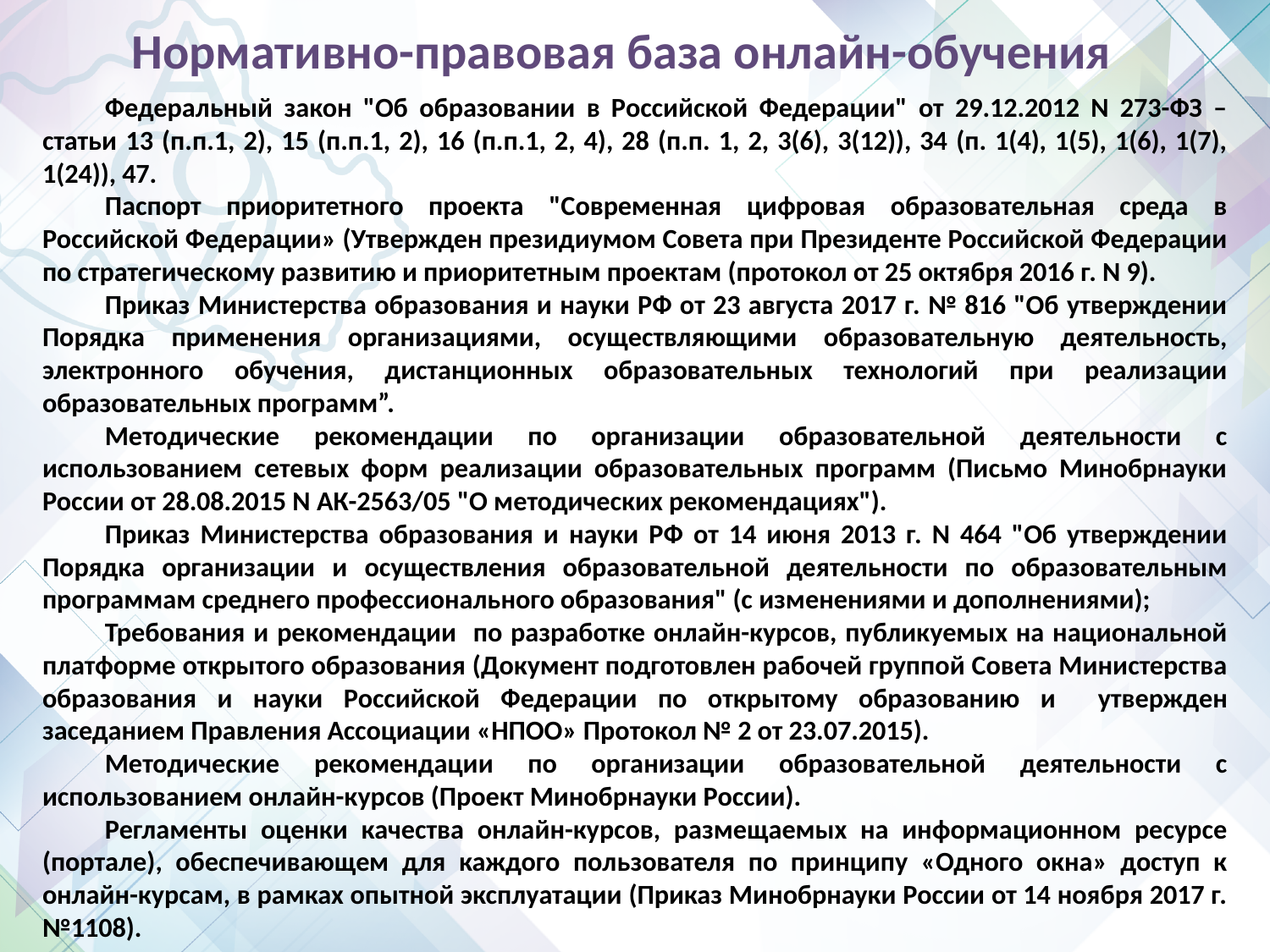

# Нормативно-правовая база онлайн-обучения
Федеральный закон "Об образовании в Российской Федерации" от 29.12.2012 N 273-ФЗ – статьи 13 (п.п.1, 2), 15 (п.п.1, 2), 16 (п.п.1, 2, 4), 28 (п.п. 1, 2, 3(6), 3(12)), 34 (п. 1(4), 1(5), 1(6), 1(7), 1(24)), 47.
Паспорт приоритетного проекта "Современная цифровая образовательная среда в Российской Федерации» (Утвержден президиумом Совета при Президенте Российской Федерации по стратегическому развитию и приоритетным проектам (протокол от 25 октября 2016 г. N 9).
Приказ Министерства образования и науки РФ от 23 августа 2017 г. № 816 "Об утверждении Порядка применения организациями, осуществляющими образовательную деятельность, электронного обучения, дистанционных образовательных технологий при реализации образовательных программ”.
Методические рекомендации по организации образовательной деятельности с использованием сетевых форм реализации образовательных программ (Письмо Минобрнауки России от 28.08.2015 N АК-2563/05 "О методических рекомендациях").
Приказ Министерства образования и науки РФ от 14 июня 2013 г. N 464 "Об утверждении Порядка организации и осуществления образовательной деятельности по образовательным программам среднего профессионального образования" (с изменениями и дополнениями);
Требования и рекомендации  по разработке онлайн-курсов, публикуемых на национальной платформе открытого образования (Документ подготовлен рабочей группой Совета Министерства образования и науки Российской Федерации по открытому образованию и  утвержден заседанием Правления Ассоциации «НПОО» Протокол № 2 от 23.07.2015).
Методические рекомендации по организации образовательной деятельности с использованием онлайн-курсов (Проект Минобрнауки России).
Регламенты оценки качества онлайн-курсов, размещаемых на информационном ресурсе (портале), обеспечивающем для каждого пользователя по принципу «Одного окна» доступ к онлайн-курсам, в рамках опытной эксплуатации (Приказ Минобрнауки России от 14 ноября 2017 г. №1108).